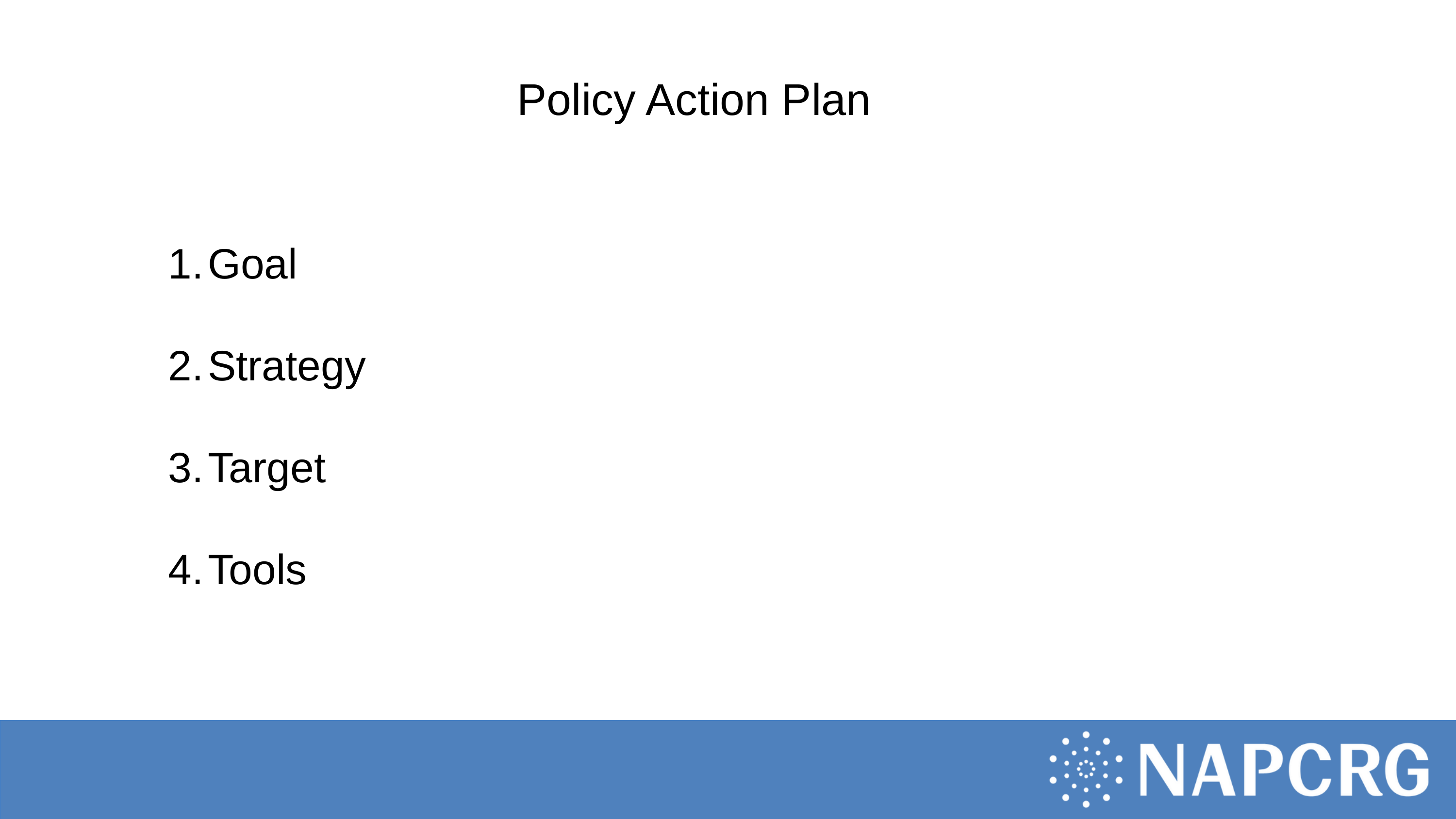

# Policy Action Plan
Goal
Strategy
Target
Tools